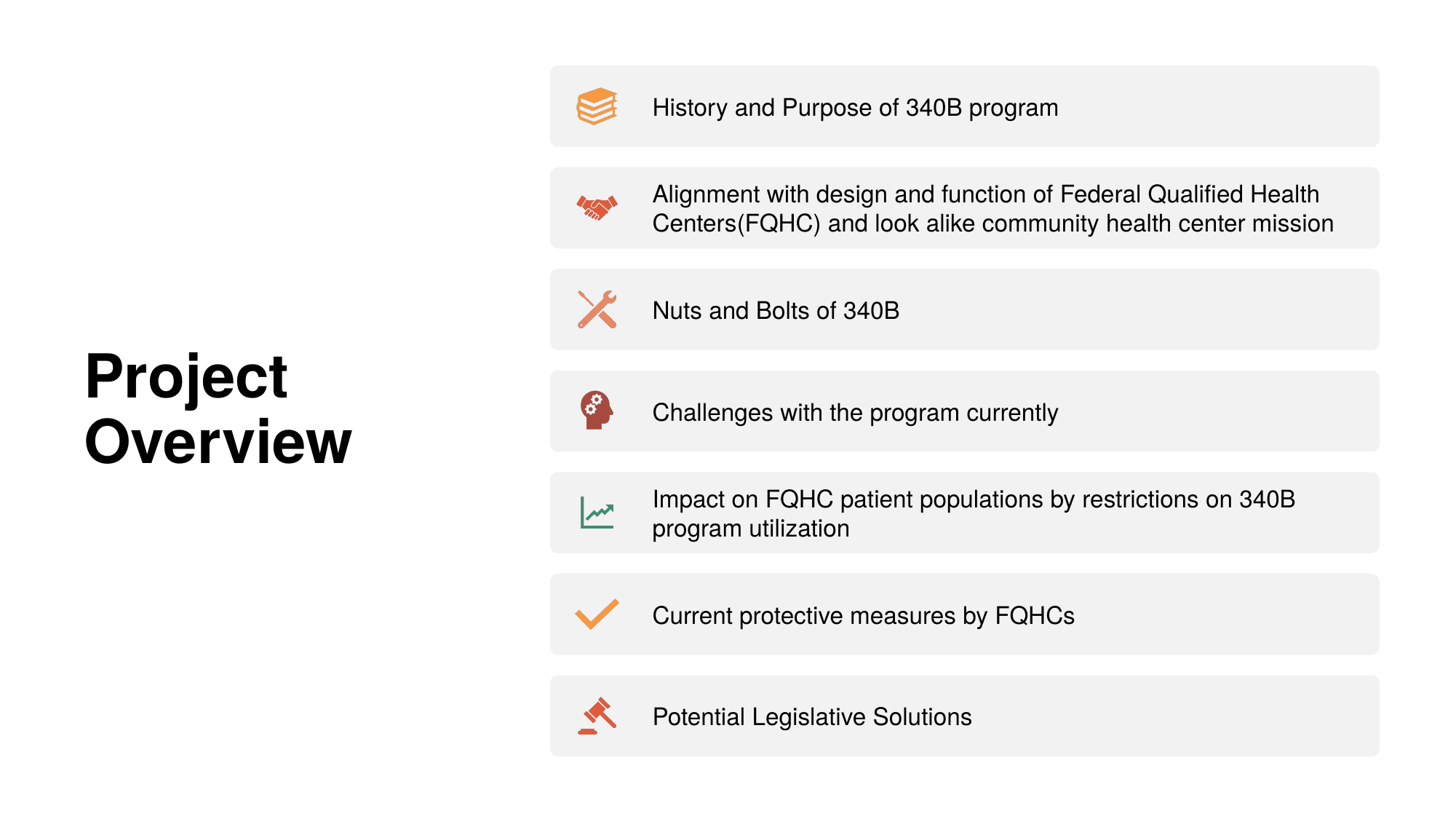

# Project Overview
History and Purpose of 340B program
Alignment with design and function of Federal Qualified Health Centers(FQHC) and look alike community health center mission
Nuts and Bolts of 340B
Challenges with the program currently
Impact on FQHC patient populations by restrictions on 340B program utilization
Current protective measures by FQHCs
Potential Legislative Solutions